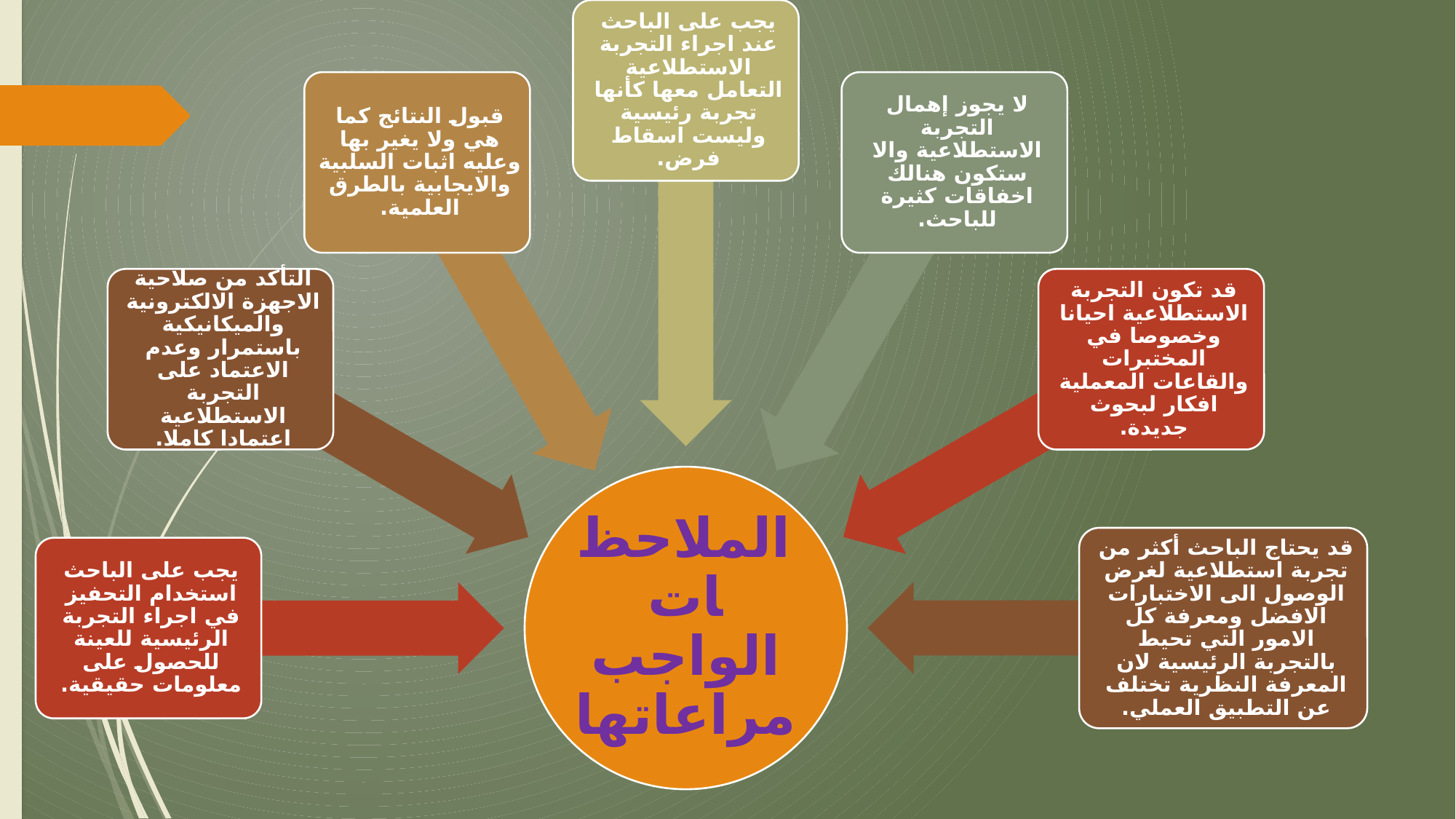

الملاحظات الواجب مراعاتها
يجب على الباحث استخدام التحفيز في اجراء التجربة الرئيسية للعينة للحصول على معلومات حقيقية.
التأكد من صلاحية الاجهزة الالكترونية والميكانيكية باستمرار وعدم الاعتماد على التجربة الاستطلاعية اعتمادا كاملا.
قبول النتائج كما هي ولا يغير بها وعليه اثبات السلبية والايجابية بالطرق العلمية.
يجب على الباحث عند اجراء التجربة الاستطلاعية التعامل معها كأنها تجربة رئيسية وليست اسقاط فرض.
لا يجوز إهمال التجربة الاستطلاعية والا ستكون هنالك اخفاقات كثيرة للباحث.
قد تكون التجربة الاستطلاعية احيانا وخصوصا في المختبرات والقاعات المعملية افكار لبحوث جديدة.
قد يحتاج الباحث أكثر من تجربة استطلاعية لغرض الوصول الى الاختبارات الافضل ومعرفة كل الامور التي تحيط بالتجربة الرئيسية لان المعرفة النظرية تختلف عن التطبيق العملي.